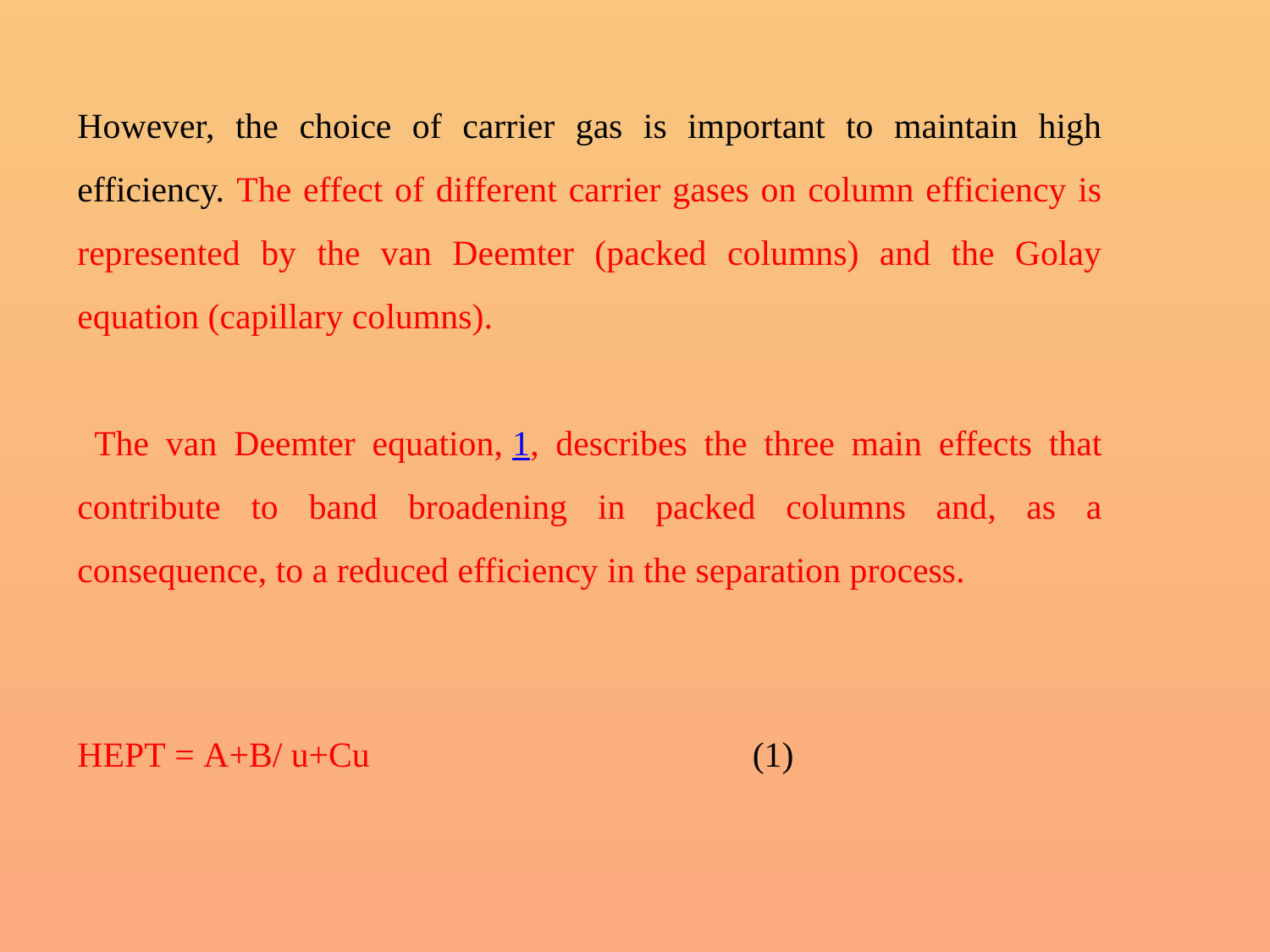

However, the choice of carrier gas is important to maintain high efficiency. The effect of different carrier gases on column efficiency is represented by the van Deemter (packed columns) and the Golay equation (capillary columns).

 The van Deemter equation, 1, describes the three main effects that contribute to band broadening in packed columns and, as a consequence, to a reduced efficiency in the separation process.

HEPT = A+B/ u+Cu                                           (1)